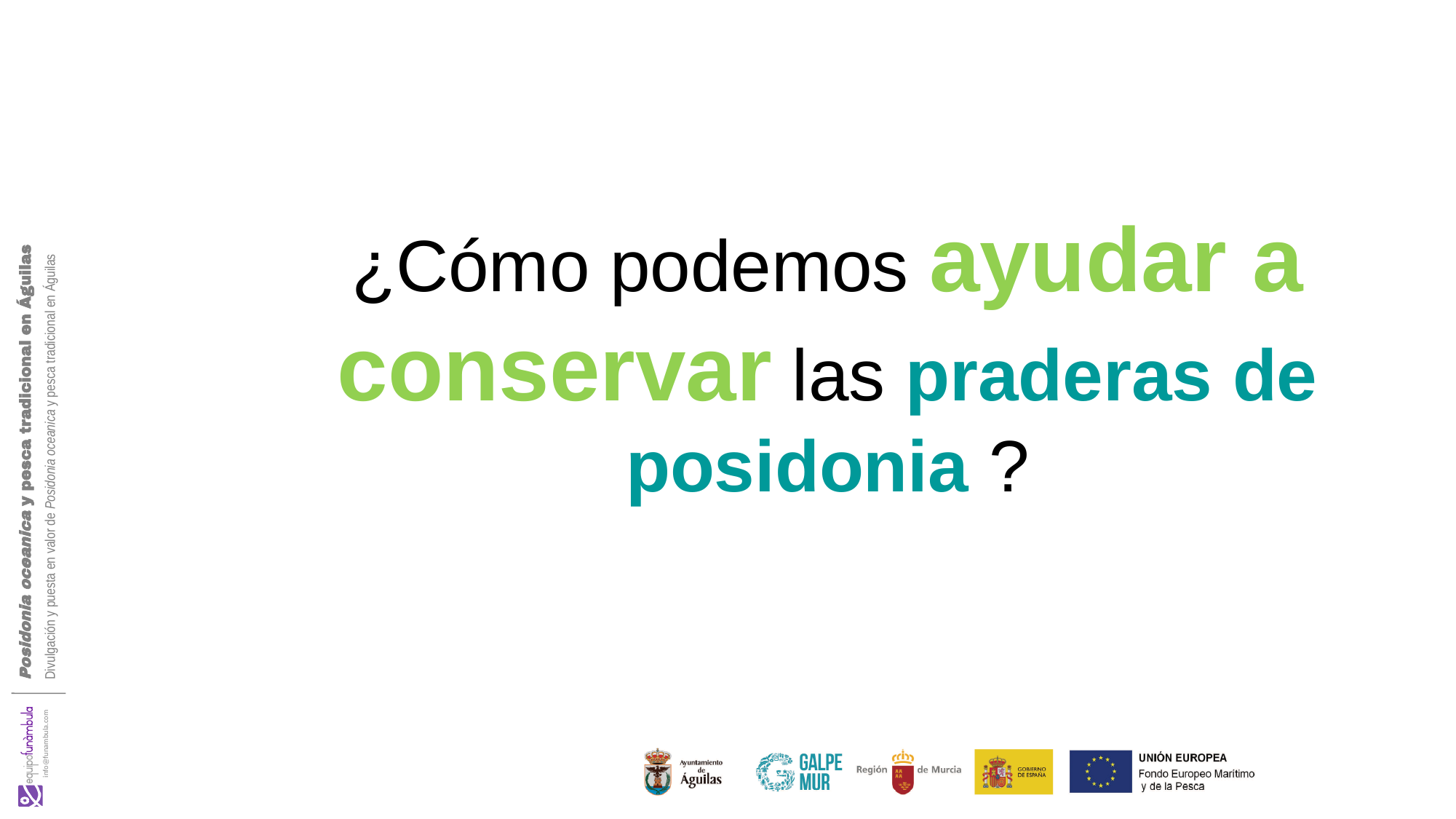

¿Cómo podemos ayudar a conservar las praderas de posidonia ?
Posidonia oceanica y pesca tradicional en Águilas
Divulgación y puesta en valor de Posidonia oceanica y pesca tradicional en Águilas